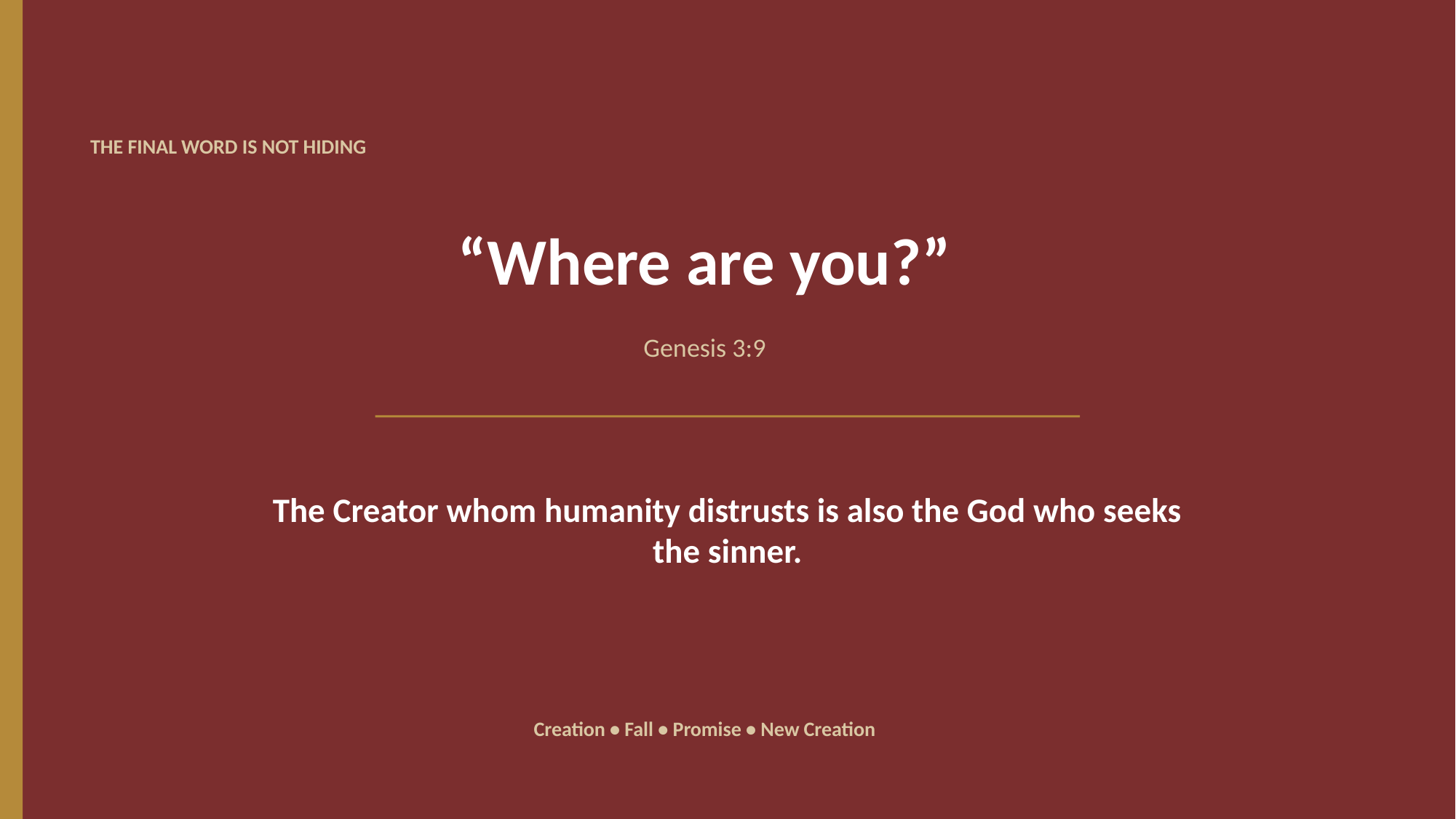

THE FINAL WORD IS NOT HIDING
“Where are you?”
Genesis 3:9

The Creator whom humanity distrusts is also the God who seeks the sinner.
Creation • Fall • Promise • New Creation